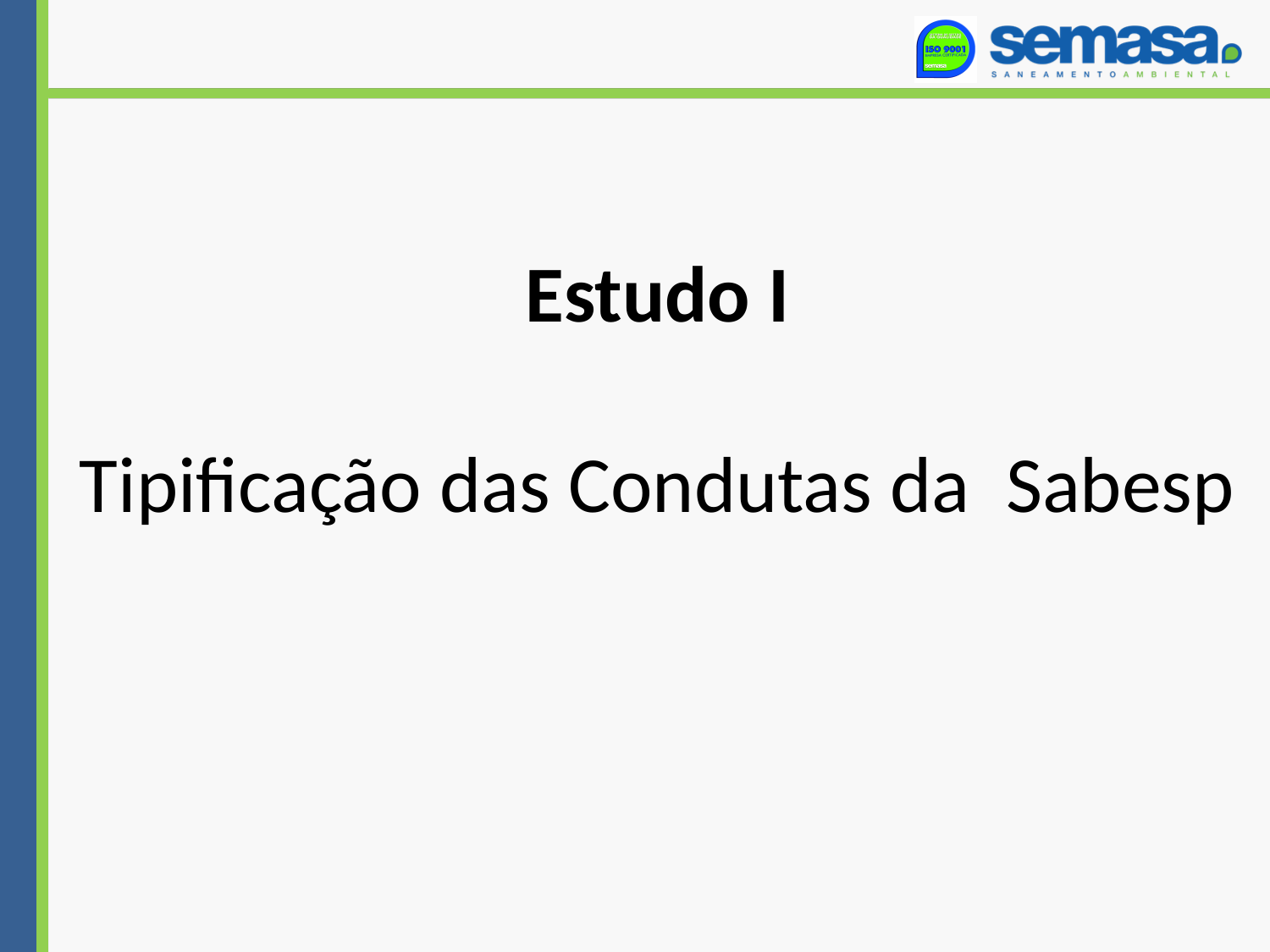

Estudo I

Tipificação das Condutas da  Sabesp